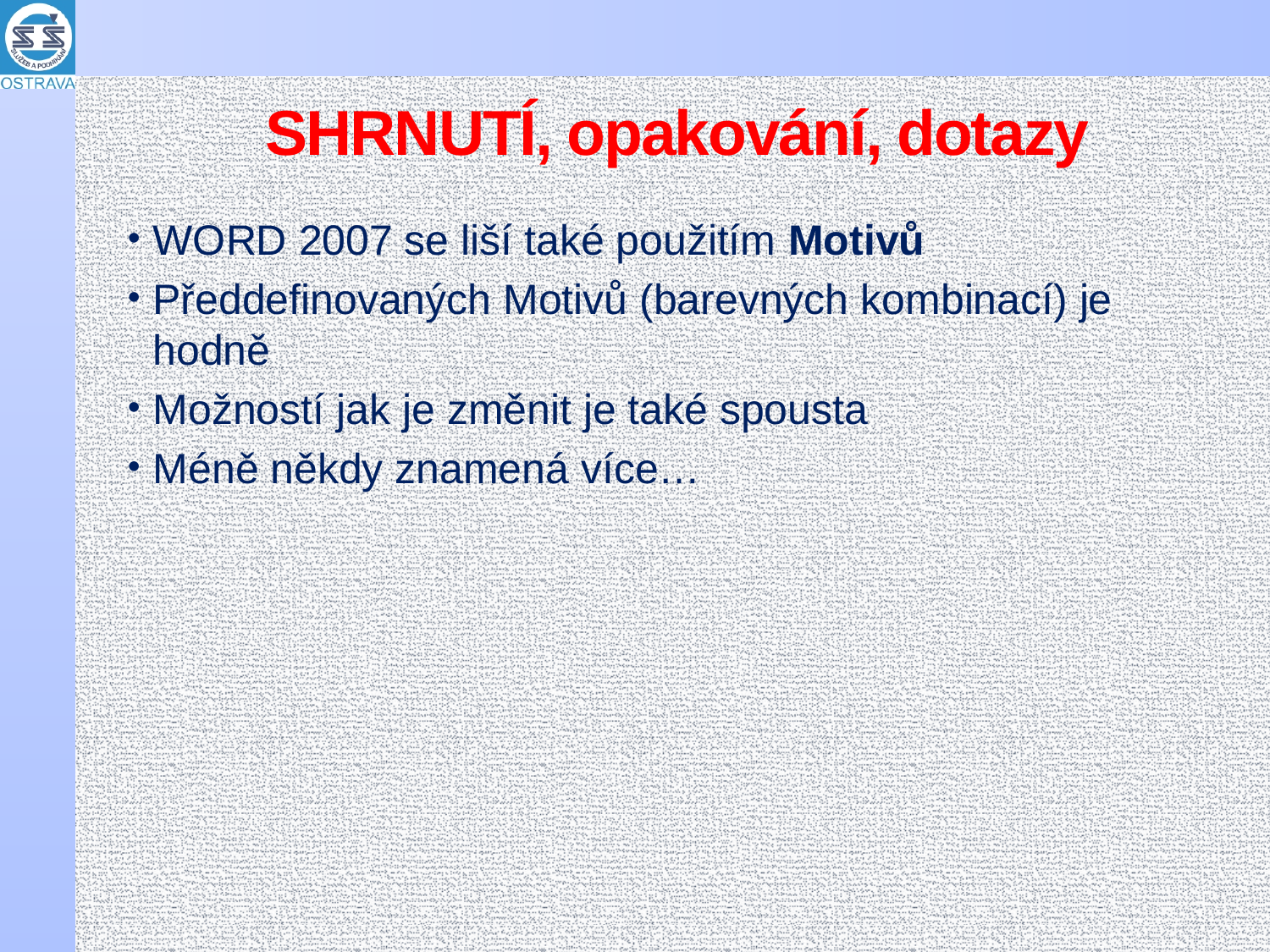

# SHRNUTÍ, opakování, dotazy
WORD 2007 se liší také použitím Motivů
Předdefinovaných Motivů (barevných kombinací) je hodně
Možností jak je změnit je také spousta
Méně někdy znamená více…